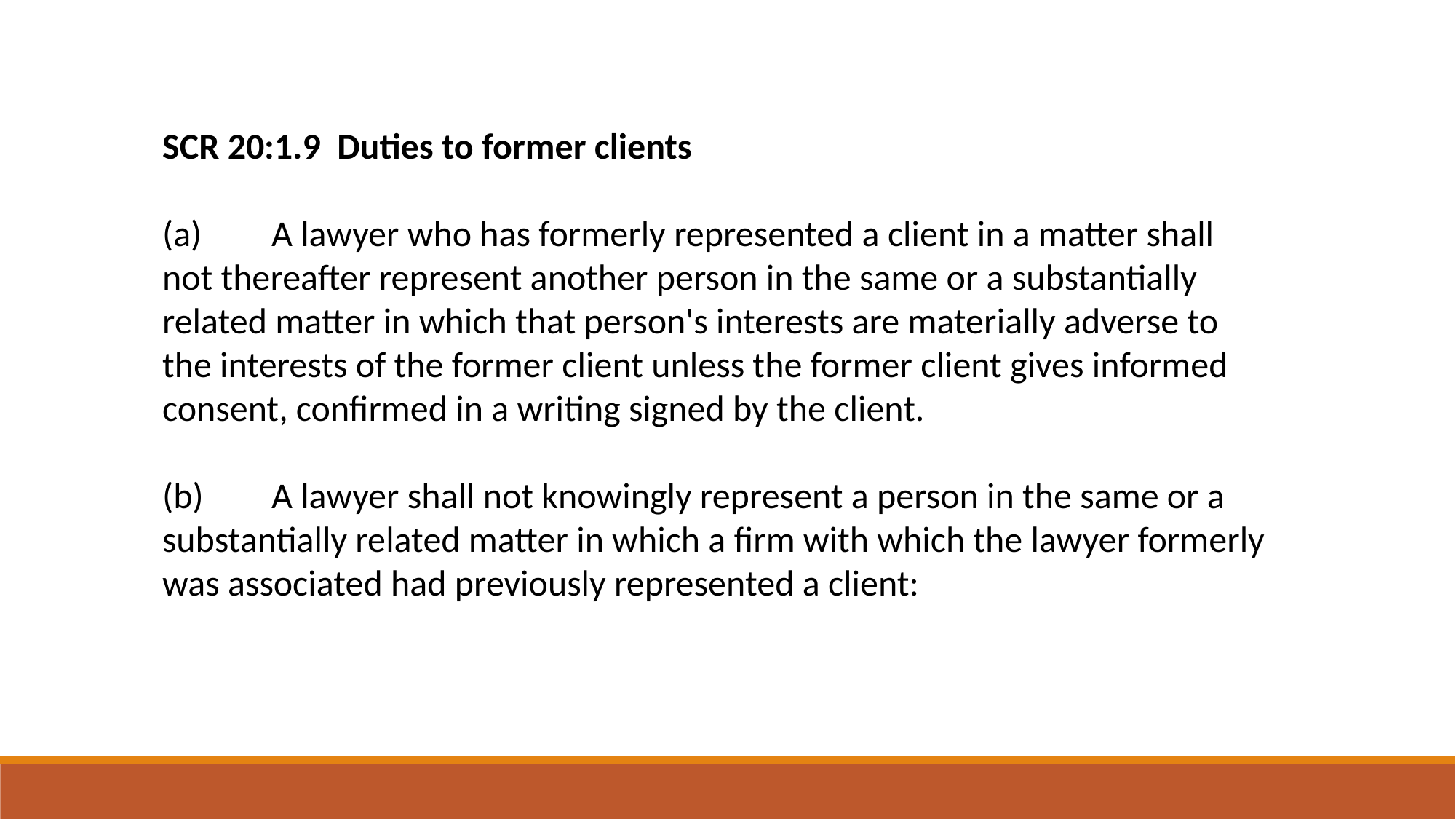

SCR 20:1.9  Duties to former clients

(a)	A lawyer who has formerly represented a client in a matter shall not thereafter represent another person in the same or a substantially related matter in which that person's interests are materially adverse to the interests of the former client unless the former client gives informed consent, confirmed in a writing signed by the client.

(b)	A lawyer shall not knowingly represent a person in the same or a substantially related matter in which a firm with which the lawyer formerly was associated had previously represented a client: